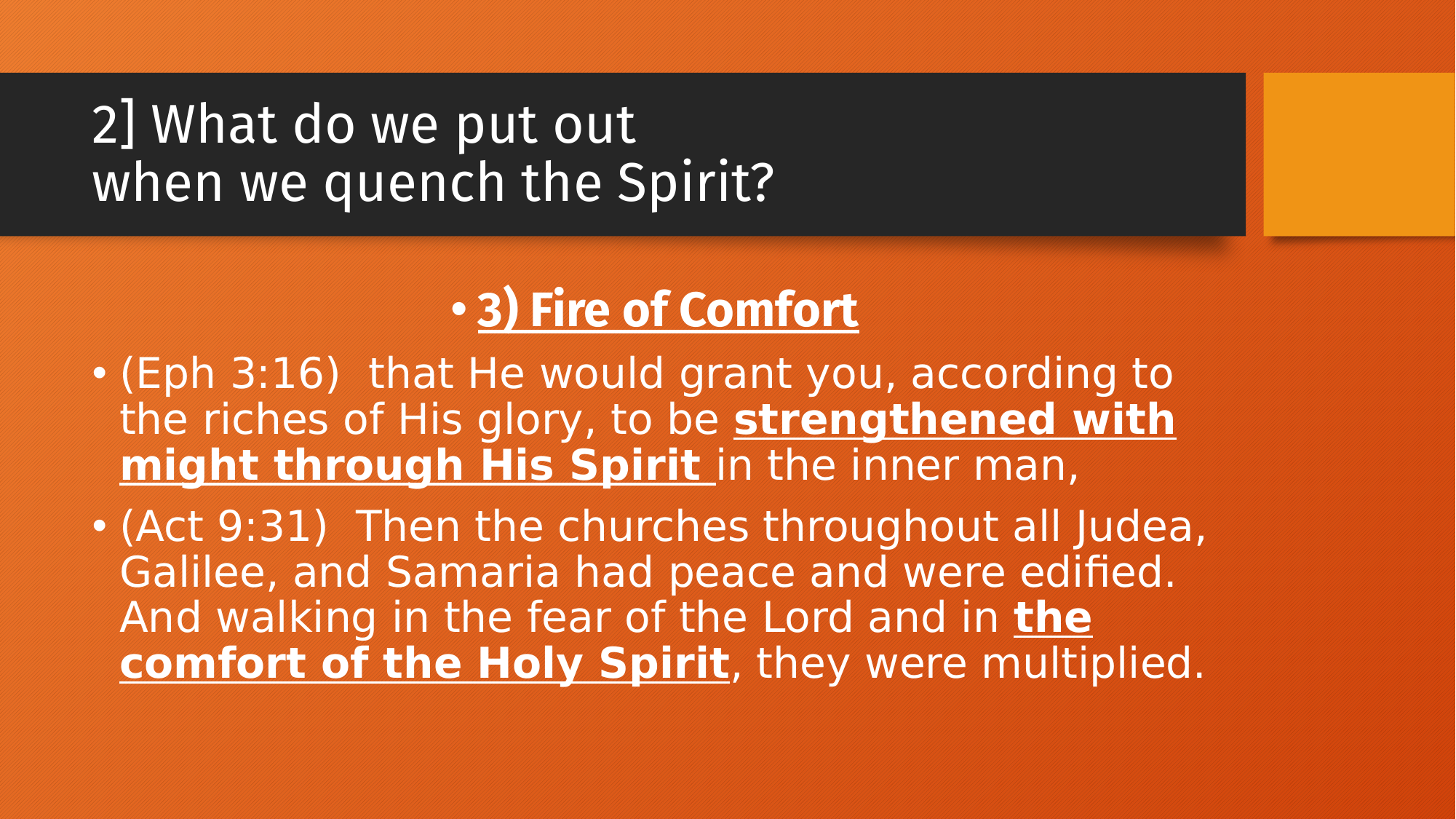

# 2] What do we put out when we quench the Spirit?
3) Fire of Comfort
(Eph 3:16)  that He would grant you, according to the riches of His glory, to be strengthened with might through His Spirit in the inner man,
(Act 9:31)  Then the churches throughout all Judea, Galilee, and Samaria had peace and were edified. And walking in the fear of the Lord and in the comfort of the Holy Spirit, they were multiplied.